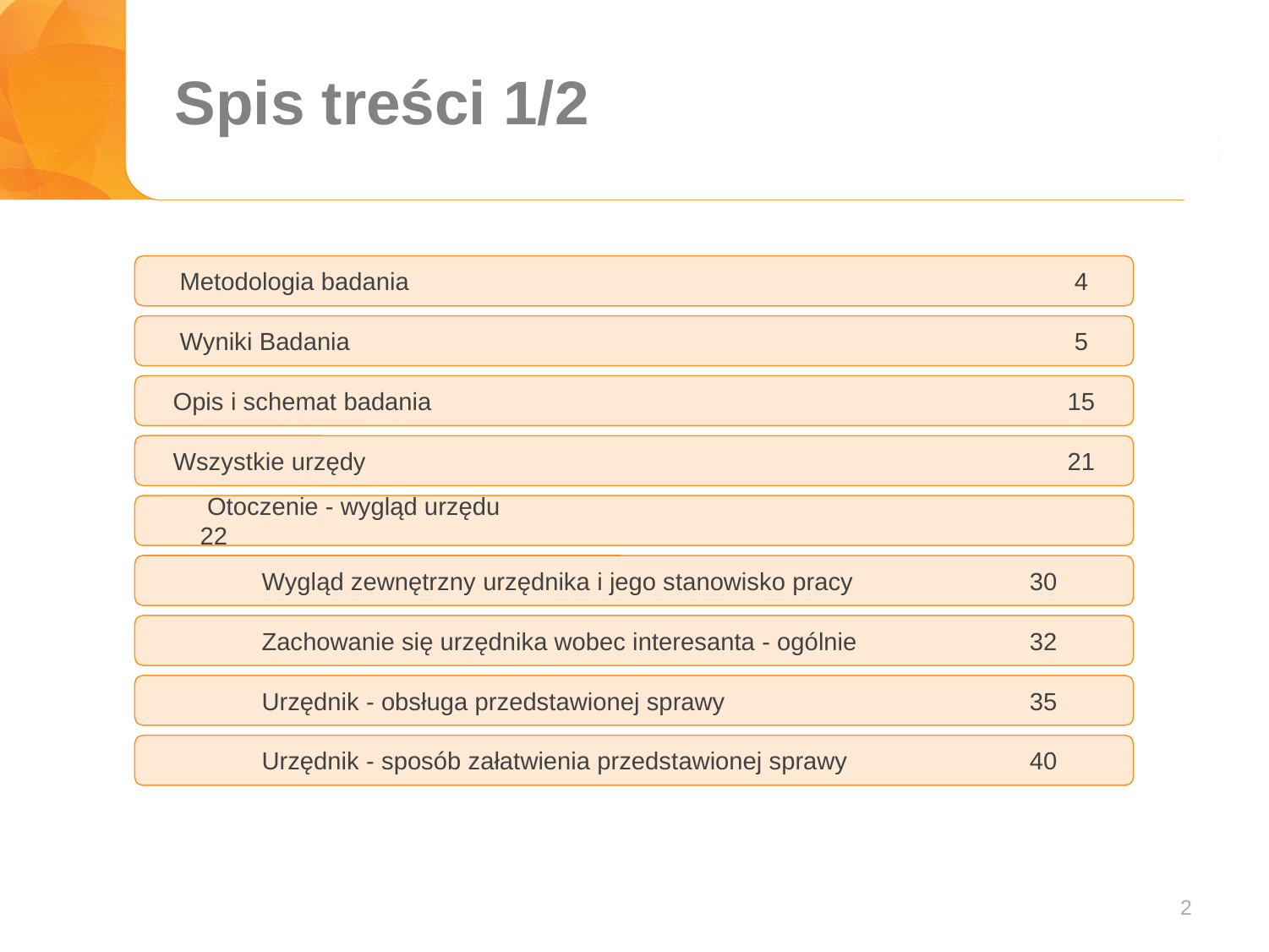

# Spis treści 1/2
Metodologia badania						 4
Wyniki Badania						 5
Opis i schemat badania					 15
Wszystkie urzędy						 21
 Otoczenie - wygląd urzędu				 	    22
Wygląd zewnętrzny urzędnika i jego stanowisko pracy		 30
Zachowanie się urzędnika wobec interesanta - ogólnie		 32
Urzędnik - obsługa przedstawionej sprawy 			 35
Urzędnik - sposób załatwienia przedstawionej sprawy 		 40
2